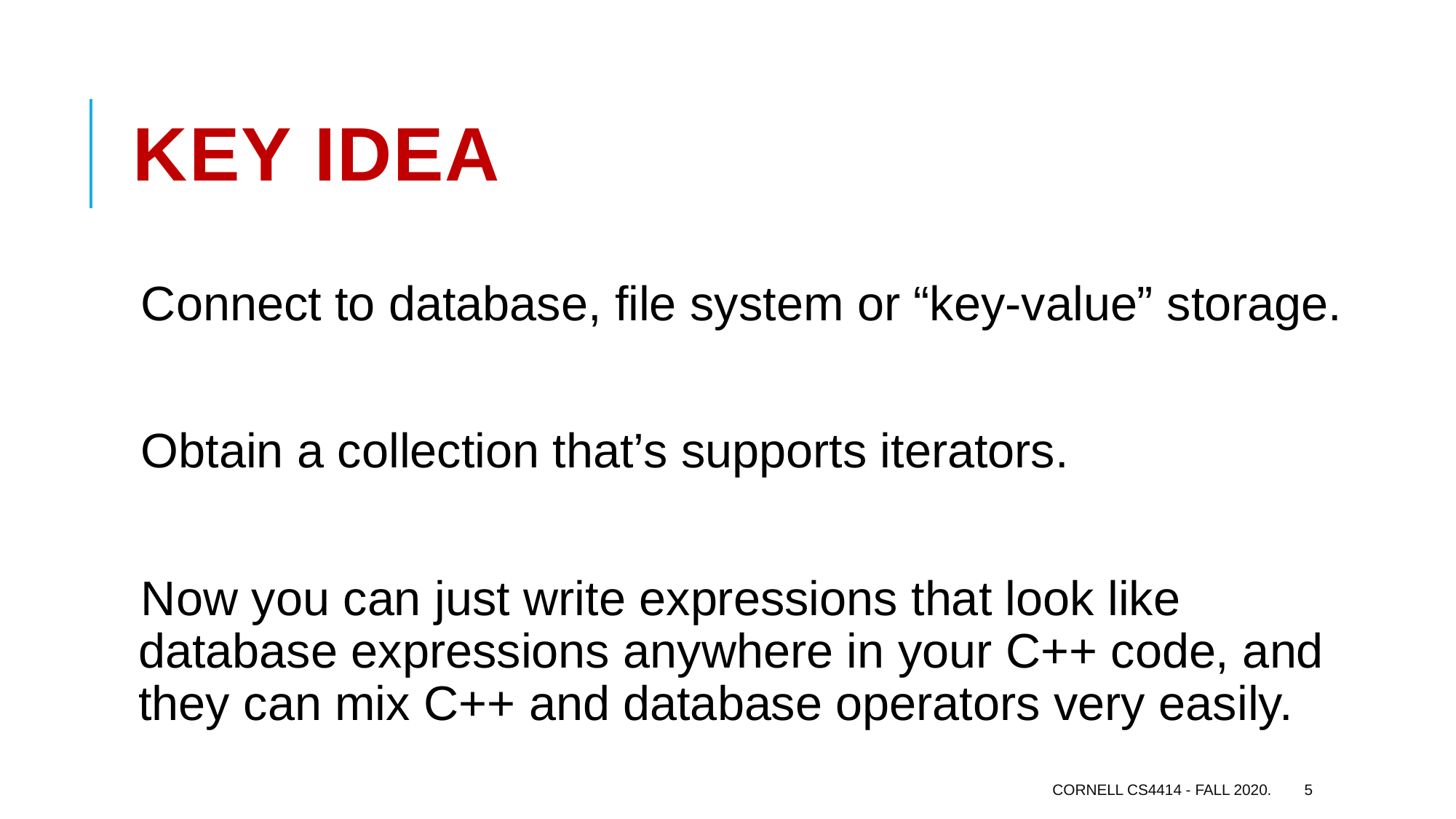

# Key idea
Connect to database, file system or “key-value” storage.

Obtain a collection that’s supports iterators.

Now you can just write expressions that look like database expressions anywhere in your C++ code, and they can mix C++ and database operators very easily.

Cornell CS4414 - Fall 2020.
5